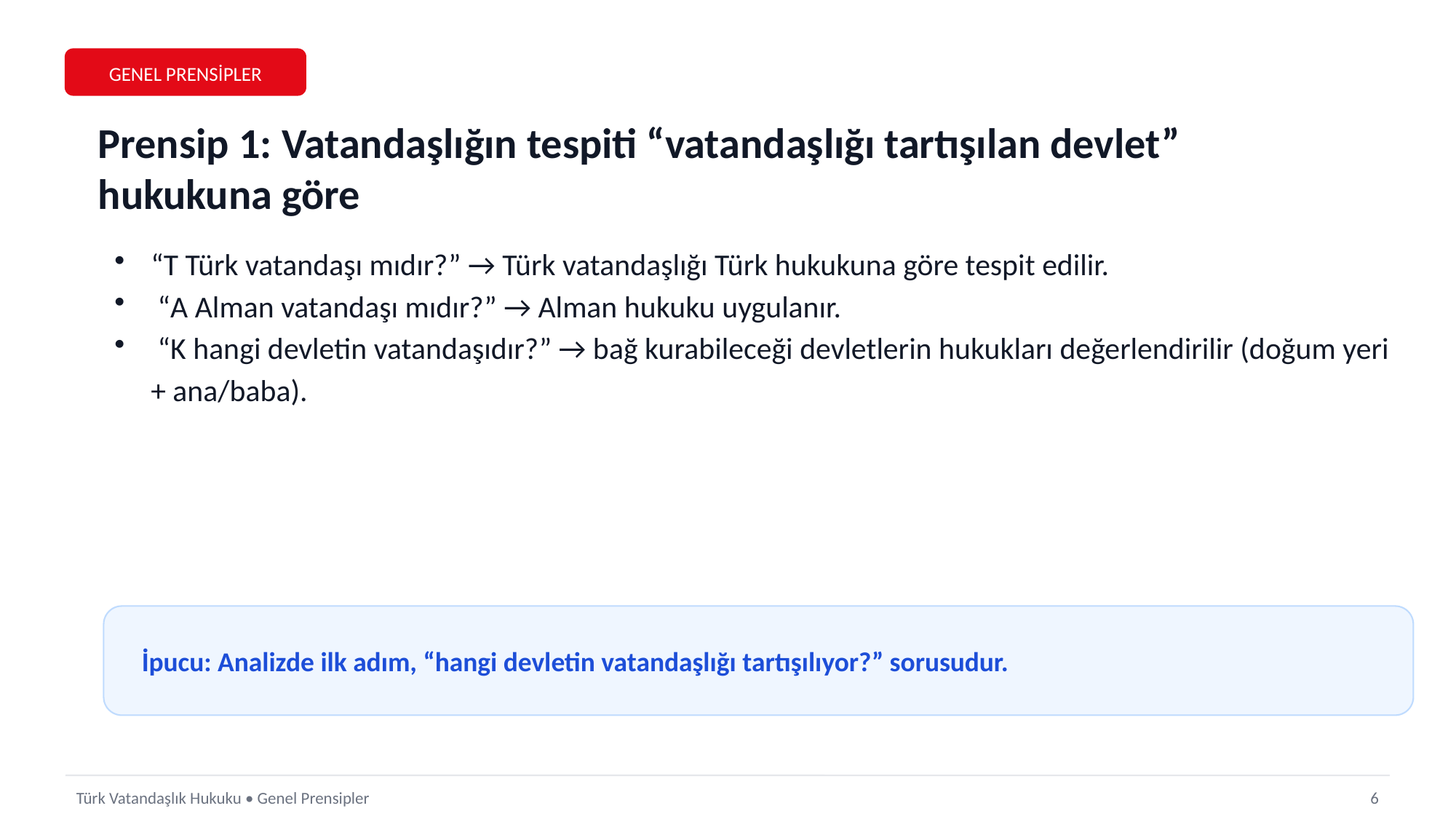

GENEL PRENSİPLER
Prensip 1: Vatandaşlığın tespiti “vatandaşlığı tartışılan devlet” hukukuna göre
“T Türk vatandaşı mıdır?” → Türk vatandaşlığı Türk hukukuna göre tespit edilir.
 “A Alman vatandaşı mıdır?” → Alman hukuku uygulanır.
 “K hangi devletin vatandaşıdır?” → bağ kurabileceği devletlerin hukukları değerlendirilir (doğum yeri + ana/baba).

İpucu: Analizde ilk adım, “hangi devletin vatandaşlığı tartışılıyor?” sorusudur.

Türk Vatandaşlık Hukuku • Genel Prensipler
6